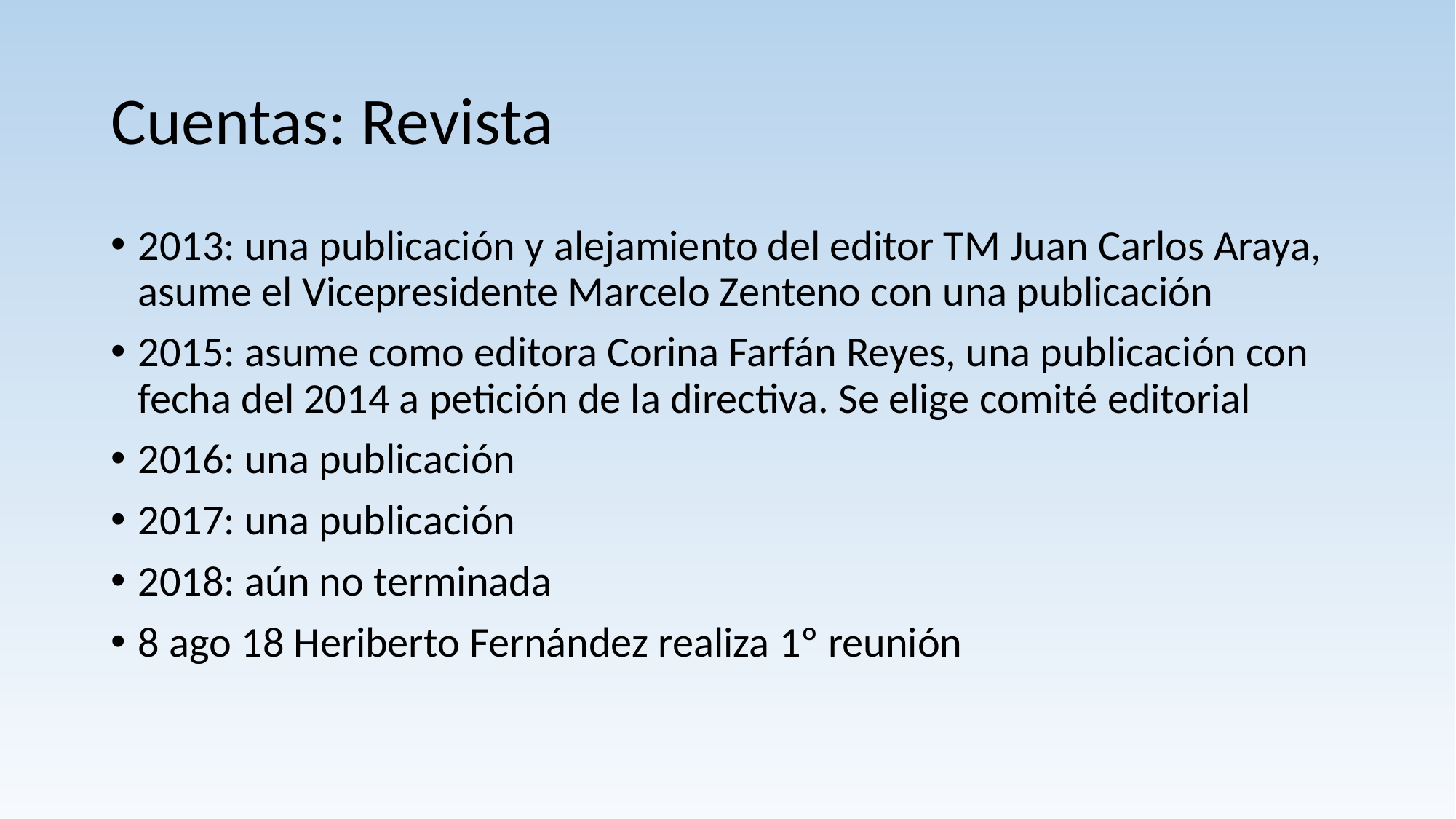

# Cuentas: Revista
2013: una publicación y alejamiento del editor TM Juan Carlos Araya, asume el Vicepresidente Marcelo Zenteno con una publicación
2015: asume como editora Corina Farfán Reyes, una publicación con fecha del 2014 a petición de la directiva. Se elige comité editorial
2016: una publicación
2017: una publicación
2018: aún no terminada
8 ago 18 Heriberto Fernández realiza 1º reunión